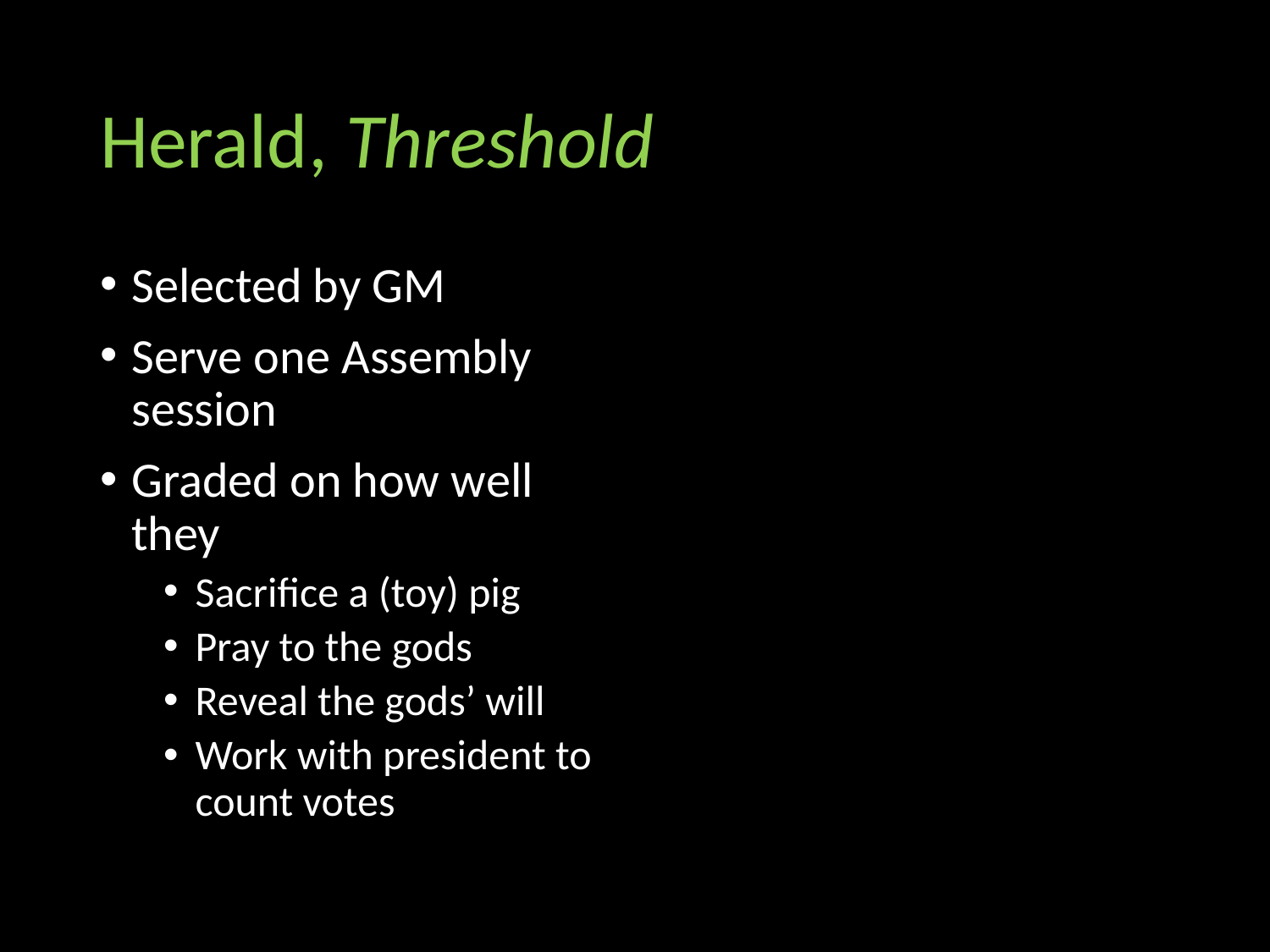

# Herald, Threshold
Selected by GM
Serve one Assembly session
Graded on how well they
Sacrifice a (toy) pig
Pray to the gods
Reveal the gods’ will
Work with president to count votes